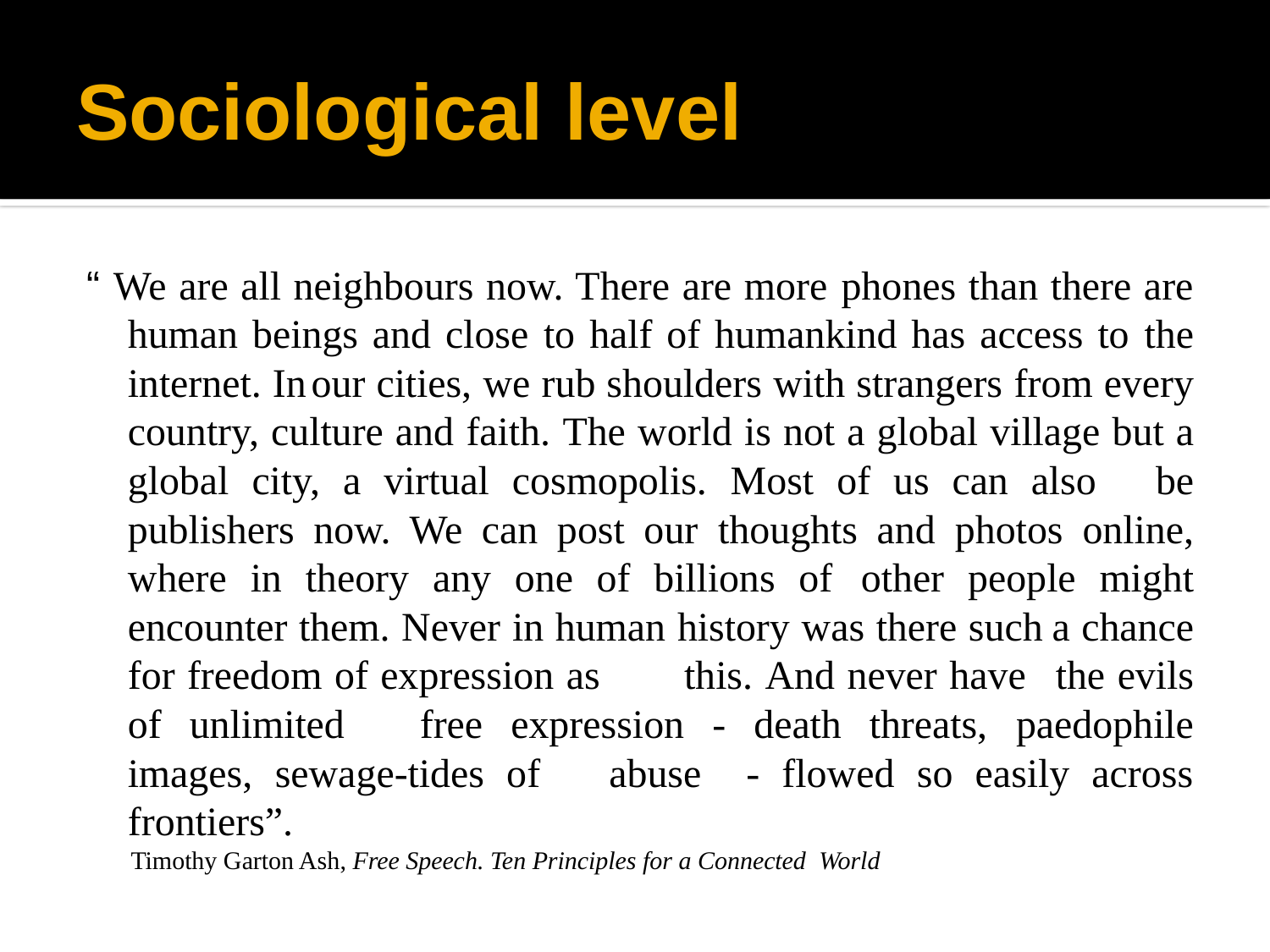

# Sociological level
“ We are all neighbours now. There are more phones than there are human beings and close to half of humankind has access to the internet. In	our cities, we rub shoulders with strangers from every country, culture and faith. The world is not a global village but a global city, a virtual cosmopolis. Most of us can also	be publishers now. We can post our thoughts and photos online, where in theory any one of billions of	other people might encounter them. Never in human history was there such	a chance for freedom of expression as	this. And never have	the evils of unlimited	free expression - death threats, paedophile images, sewage-tides of	abuse  - flowed so easily across frontiers”.
       Timothy Garton Ash, Free Speech. Ten Principles for a Connected  World